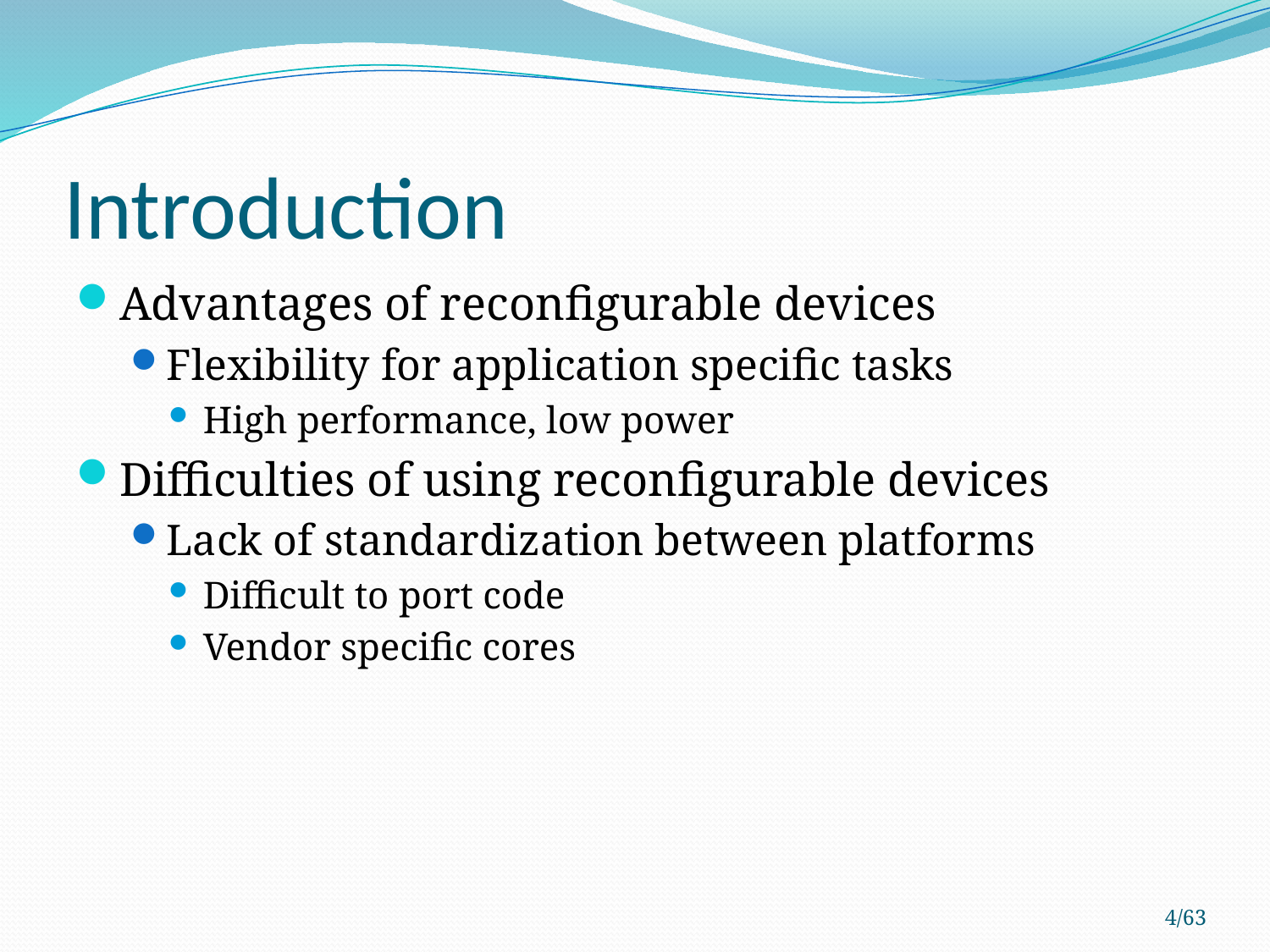

# Introduction
Advantages of reconfigurable devices
Flexibility for application specific tasks
High performance, low power
Difficulties of using reconfigurable devices
Lack of standardization between platforms
Difficult to port code
Vendor specific cores

4/63